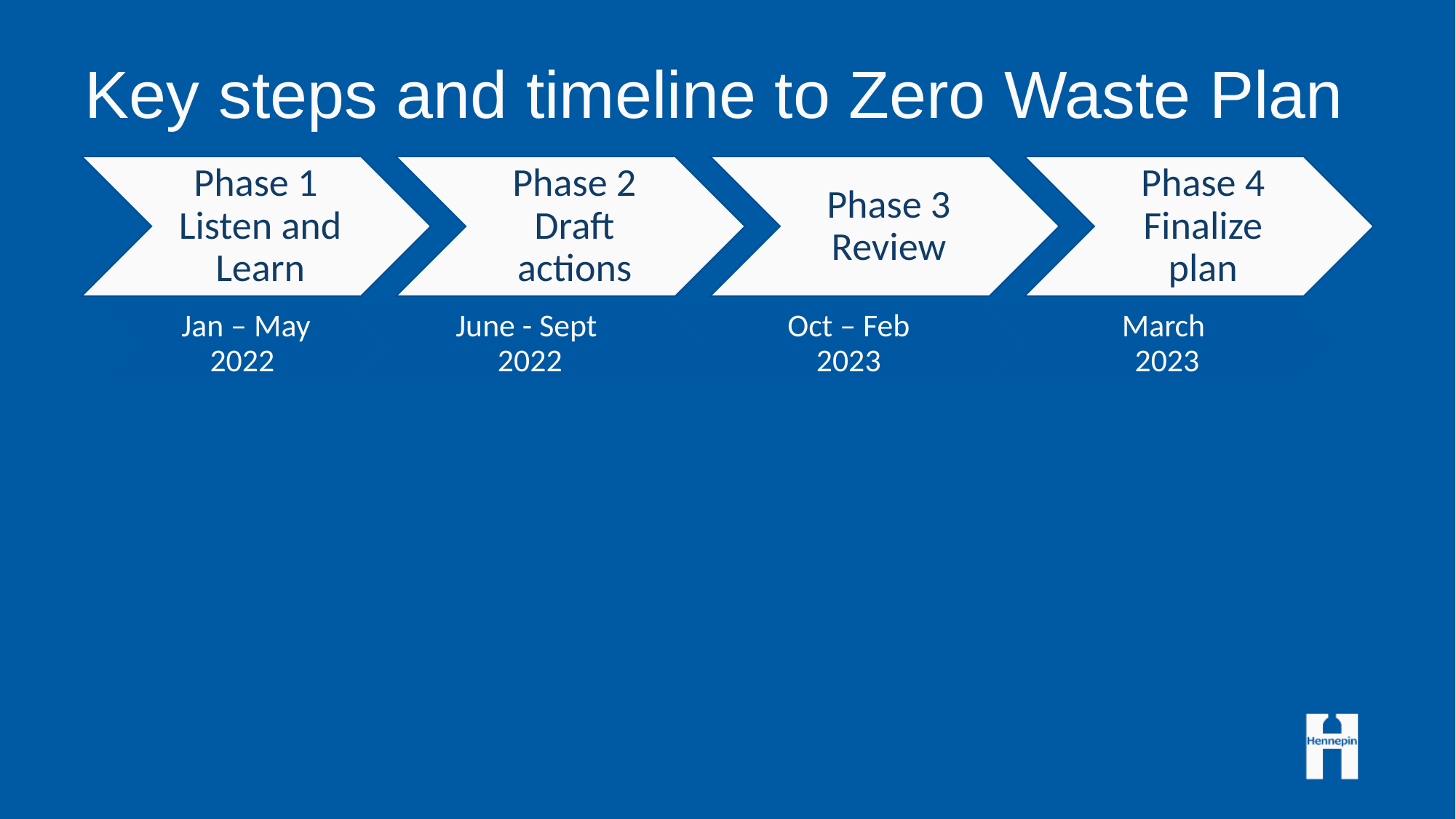

# Key steps and timeline to Zero Waste Plan
Phase 1
Listen and Learn
Phase 2
Draft actions
Phase 3
Review
Phase 4
Finalize plan
Jan – May 2022
June - Sept
2022
Oct – Feb
2023
March
2023